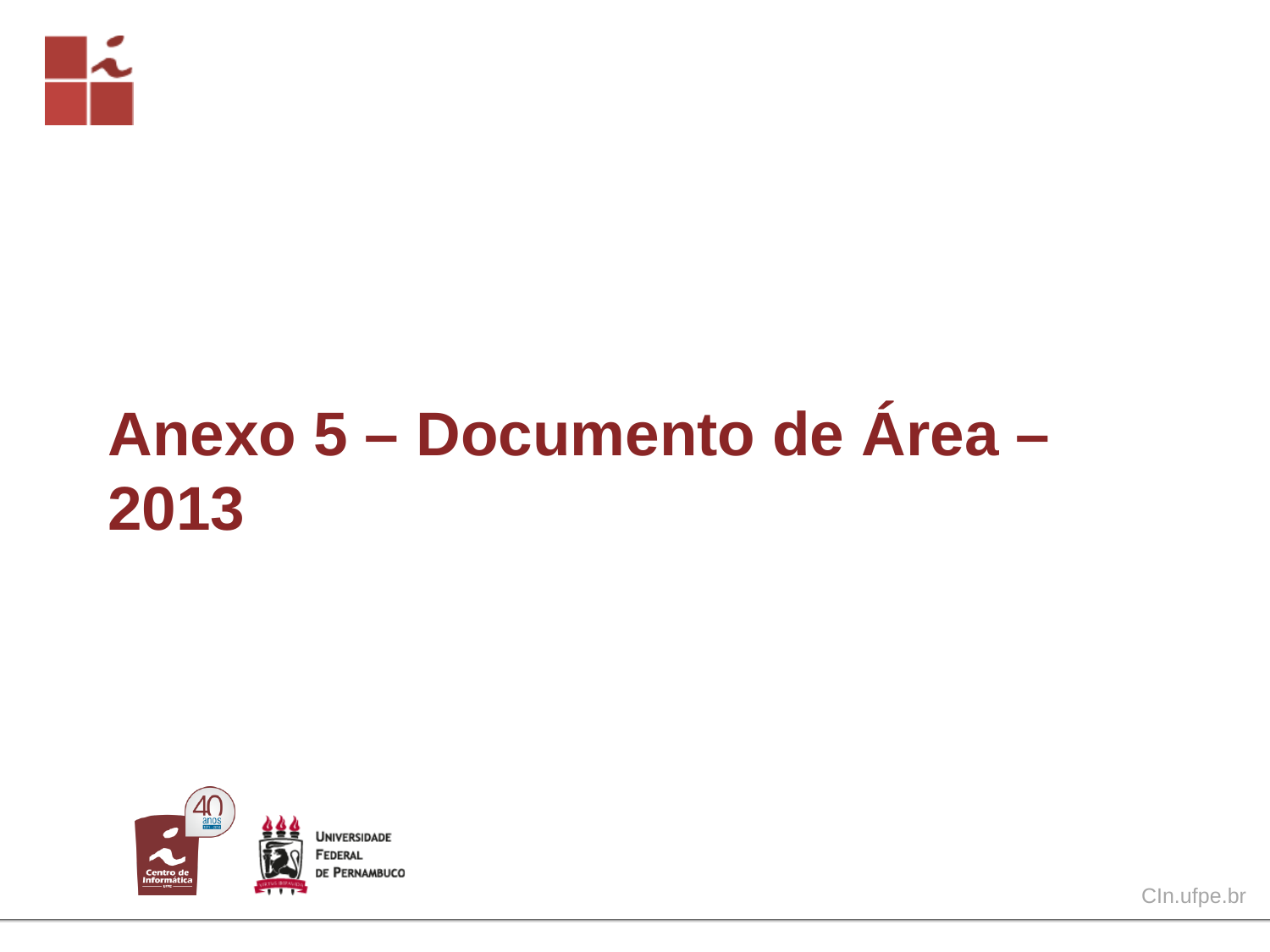

# Anexo 5 – Documento de Área – 2013